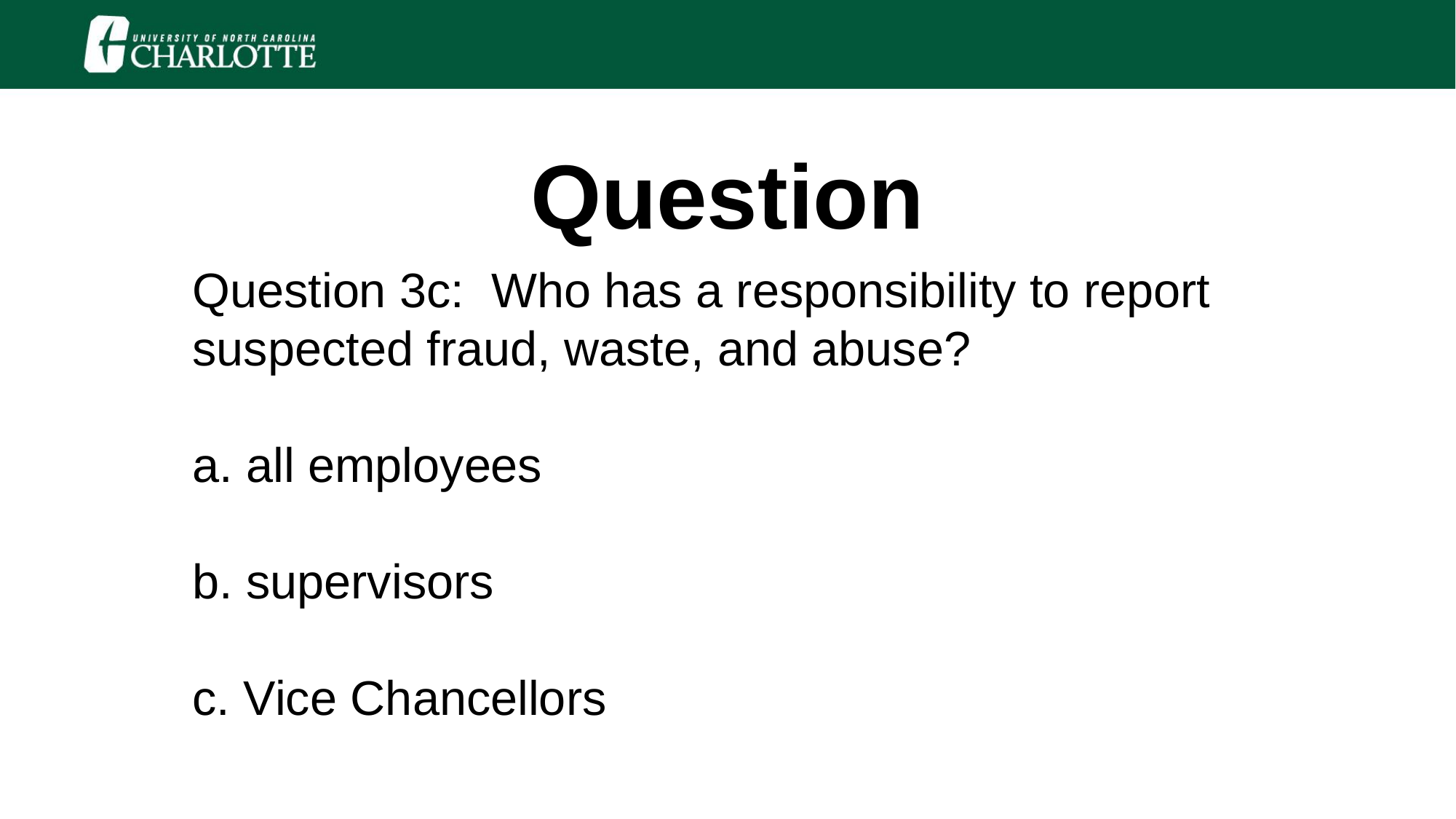

# Question
Question 3c:  Who has a responsibility to report suspected fraud, waste, and abuse?

a. all employees

b. supervisors

c. Vice Chancellors